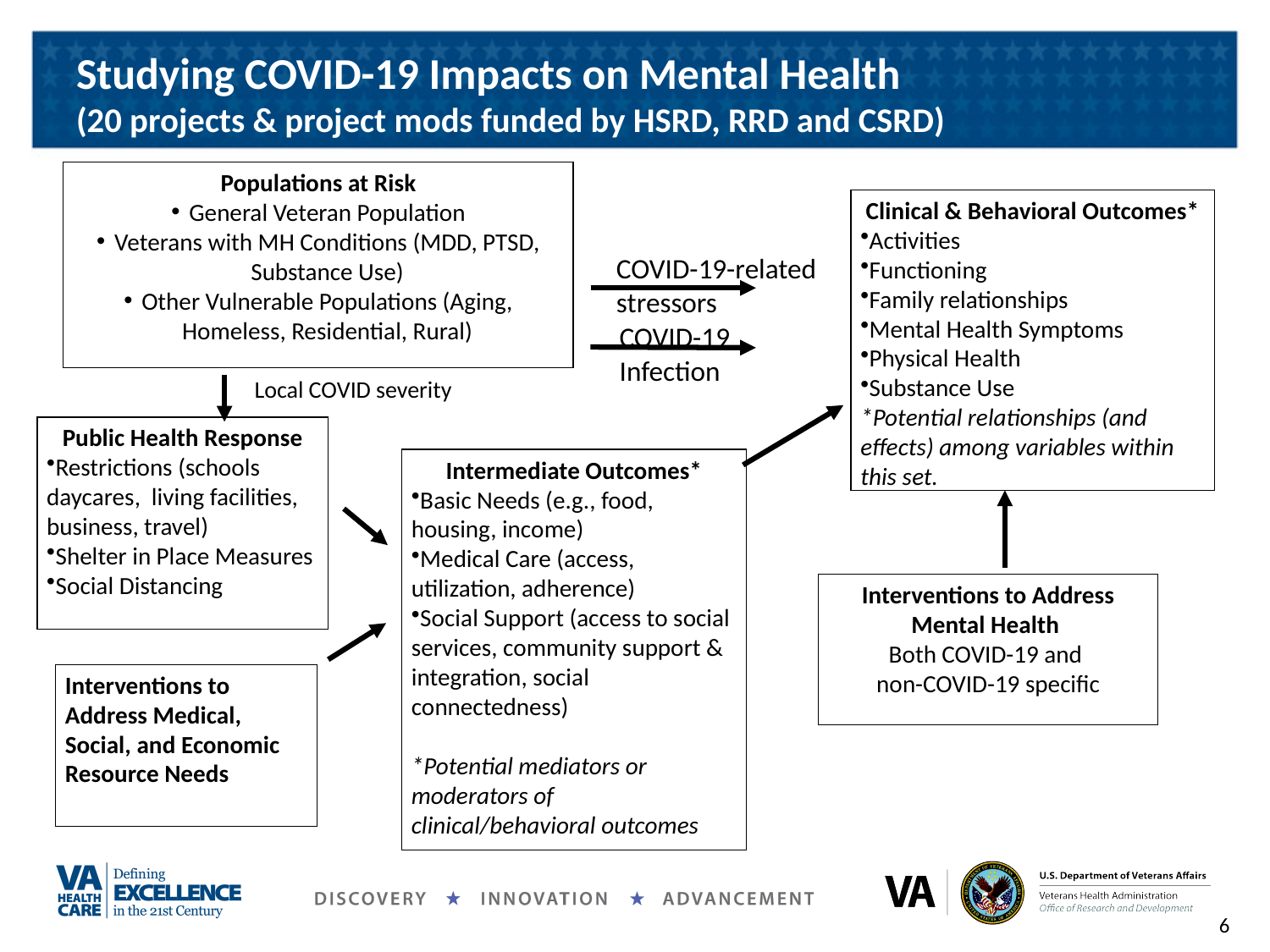

# Studying COVID-19 Impacts on Mental Health (20 projects & project mods funded by HSRD, RRD and CSRD)

Populations at Risk
General Veteran Population
Veterans with MH Conditions (MDD, PTSD, Substance Use)
Other Vulnerable Populations (Aging, Homeless, Residential, Rural)

Clinical & Behavioral Outcomes*
Activities
Functioning
Family relationships
Mental Health Symptoms
Physical Health
Substance Use
*Potential relationships (and effects) among variables within this set.
C
COVID-19-related stressors

COVID-19 Infection
Local COVID severity
Public Health Response
Restrictions (schools   daycares,  living facilities, business, travel)
Shelter in Place Measures
Social Distancing

Intermediate Outcomes*
Basic Needs (e.g., food, housing, income)
Medical Care (access, utilization, adherence)
Social Support (access to social services, community support & integration, social connectedness)

*Potential mediators or moderators of clinical/behavioral outcomes
Interventions to Address Mental Health
Both COVID-19 and
non-COVID-19 specific
Interventions to Address Medical, Social, and Economic Resource Needs